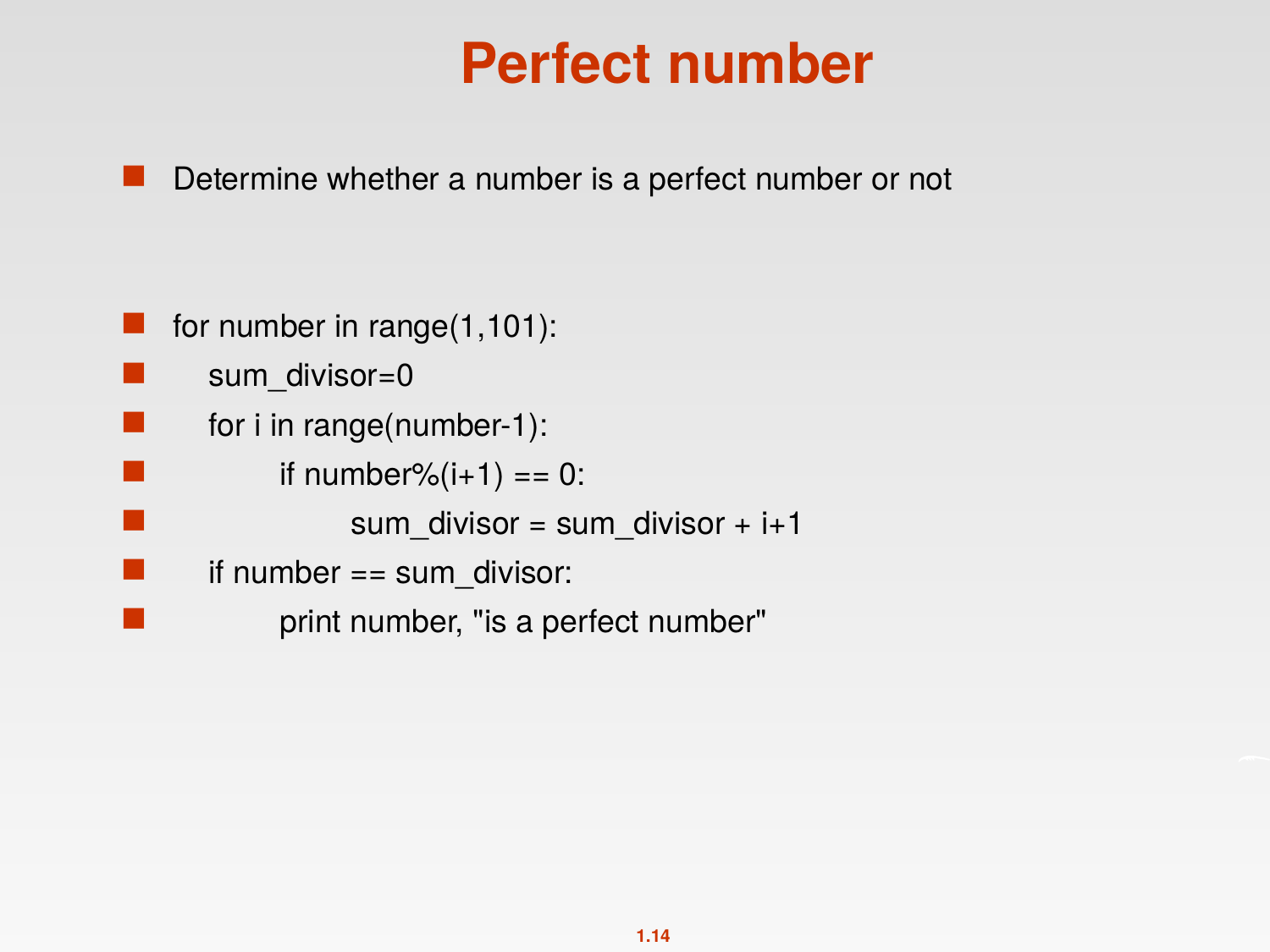

# Perfect number
Determine whether a number is a perfect number or not

for number in range(1,101):
    sum_divisor=0
    for i in range(number-1):
            if number%(i+1) == 0:
                    sum_divisor = sum_divisor + i+1
    if number == sum_divisor:
            print number, "is a perfect number"